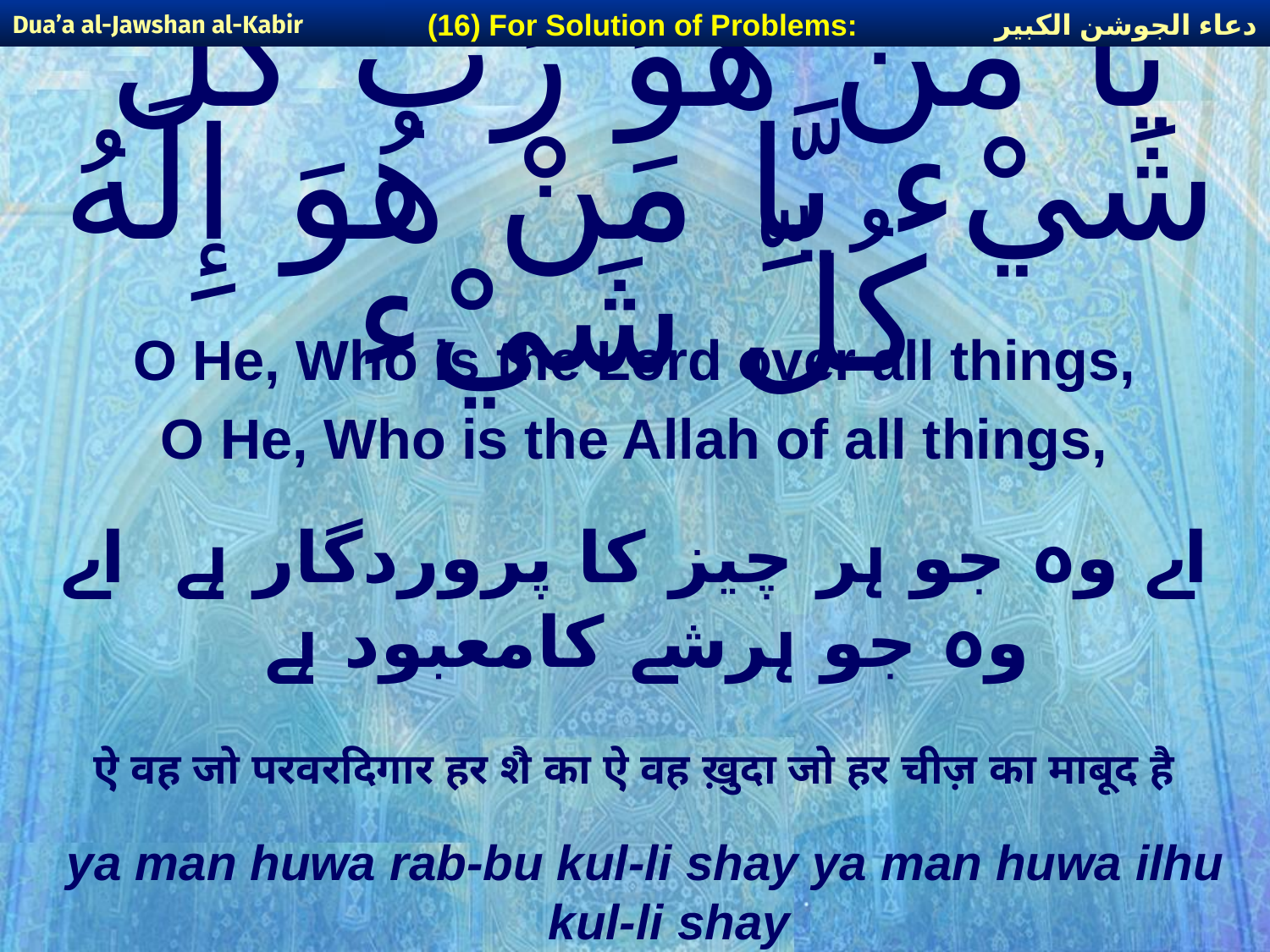

دعاء الجوشن الكبير
(16) For Solution of Problems:
Dua’a al-Jawshan al-Kabir
# يَّا مَنْ هُوَ رَبُّ كُلِّ شَيْء يَّا مَنْ هُوَ إِلَهُ كُلِّ شَيْء
O He, Who is the Lord over all things,
O He, Who is the Allah of all things,
اے وہ جو ہر چیز کا پروردگار ہے  اے وہ جو ہرشے کامعبود ہے
ऐ वह जो परवरदिगार हर शै का ऐ वह ख़ुदा जो हर चीज़ का माबूद है
ya man huwa rab-bu kul-li shay ya man huwa ilhu kul-li shay